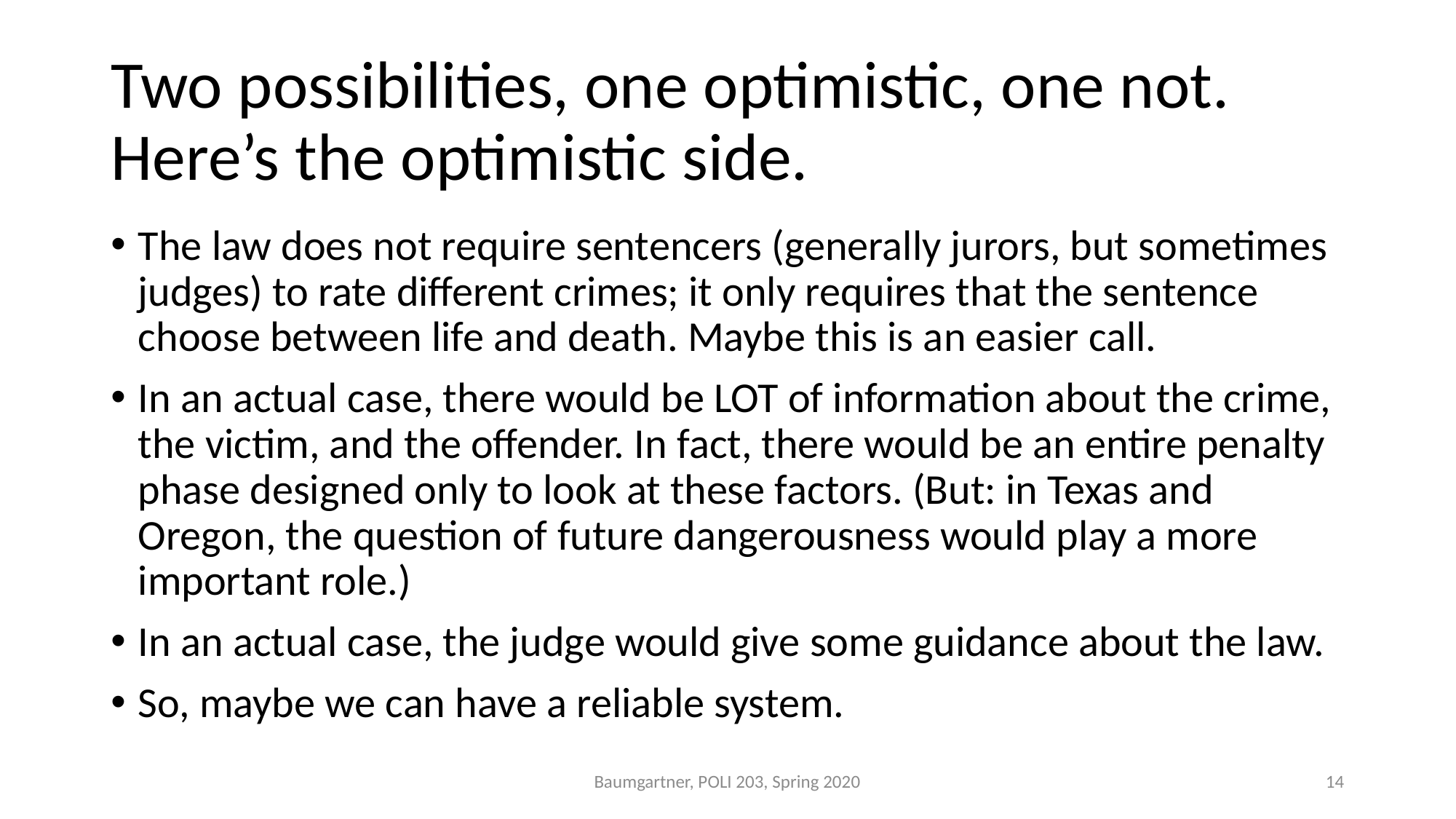

# Two possibilities, one optimistic, one not. Here’s the optimistic side.
The law does not require sentencers (generally jurors, but sometimes judges) to rate different crimes; it only requires that the sentence choose between life and death. Maybe this is an easier call.
In an actual case, there would be LOT of information about the crime, the victim, and the offender. In fact, there would be an entire penalty phase designed only to look at these factors. (But: in Texas and Oregon, the question of future dangerousness would play a more important role.)
In an actual case, the judge would give some guidance about the law.
So, maybe we can have a reliable system.
Baumgartner, POLI 203, Spring 2020
14